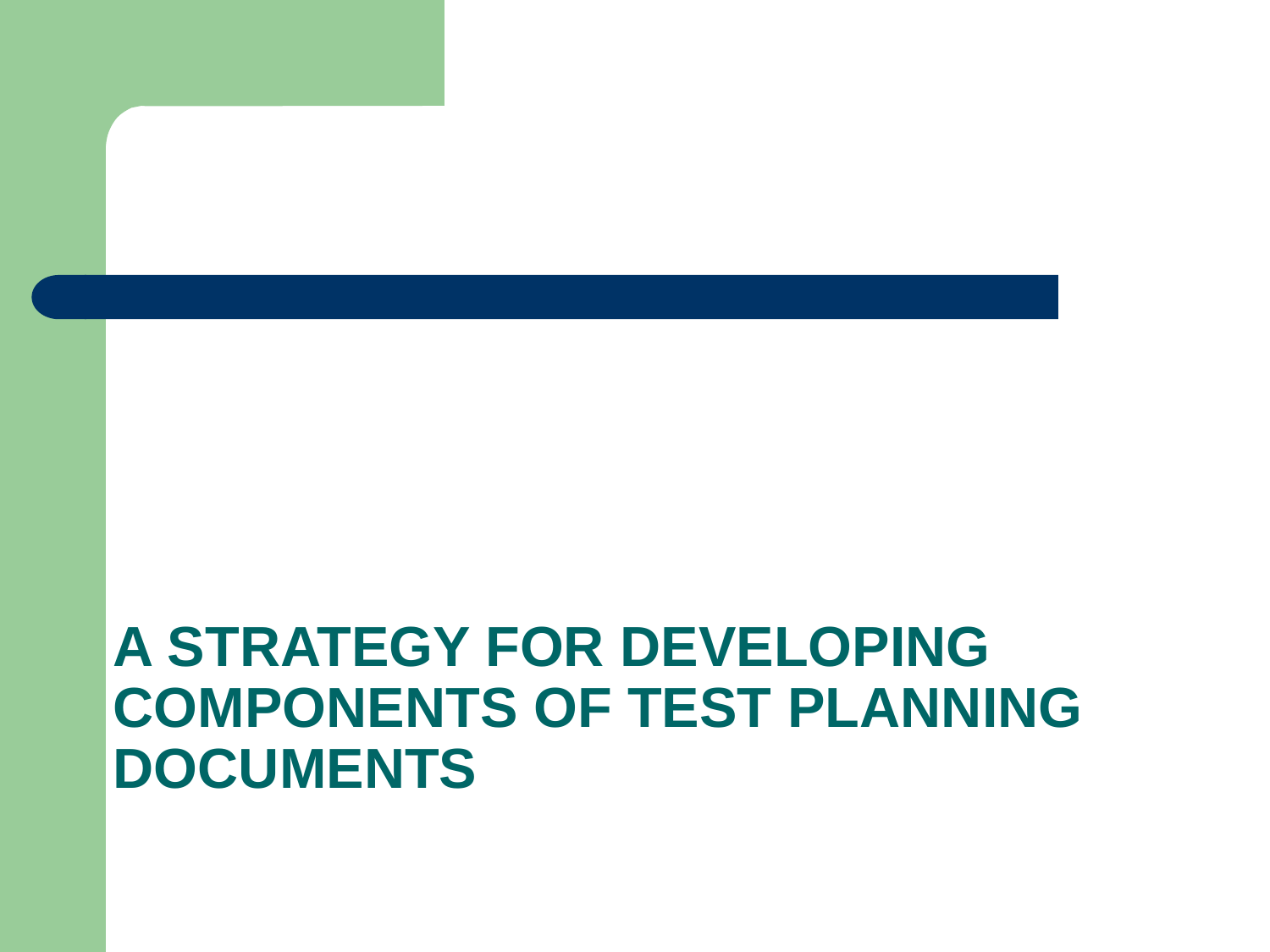

# A Strategy for Developing Components of Test Planning Documents